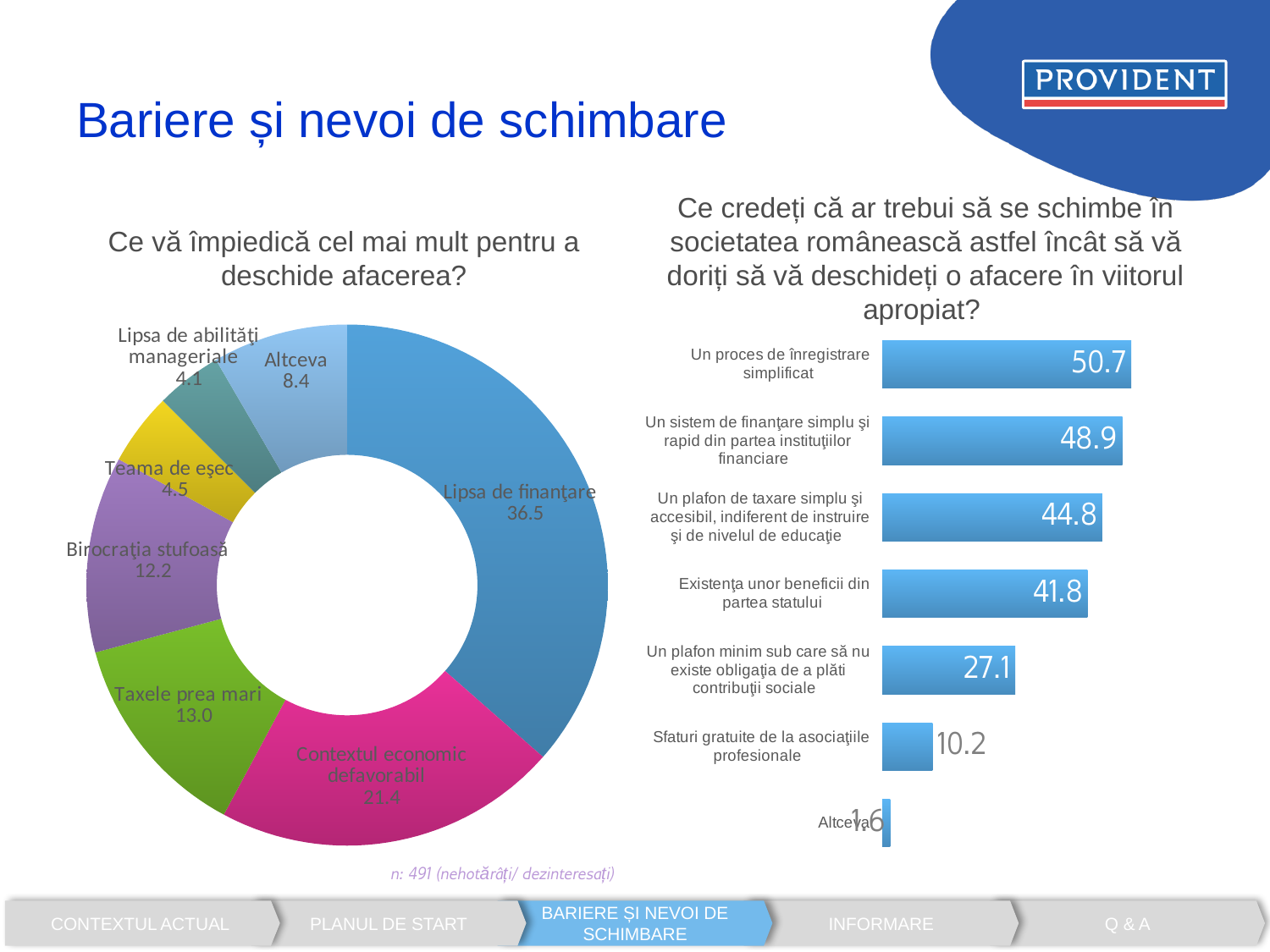

# Bariere și nevoi de schimbare
Ce vă împiedică cel mai mult pentru a deschide afacerea?
Ce credeți că ar trebui să se schimbe în societatea românească astfel încât să vă doriți să vă deschideți o afacere în viitorul apropiat?

### Chart

| Category | What prevents you to start a business? |
|---|---|
| Lipsa de finanţare   | 36.5 |
| Contextul economic defavorabil   | 21.4 |
| Taxele prea mari   | 13.0 |
| Birocraţia stufoasă   | 12.2 |
| Teama de eşec   | 4.5 |
| Lipsa de abilităţi manageriale   | 4.1 |
| Altceva | 8.400000000000002 |

### Chart

| Category | What do you think is needed to be changed in the Romanian society for you to want to start a business now or in the up-coming future? |
|---|---|
| Altceva | 1.6 |
| Sfaturi gratuite de la asociaţiile profesionale   | 10.200000000000001 |
| Un plafon minim sub care să nu existe obligaţia de a plăti contribuţii sociale   | 27.1 |
| Existenţa unor beneficii din partea statului  | 41.8 |
| Un plafon de taxare simplu şi accesibil, indiferent de instruire şi de nivelul de educaţie   | 44.8 |
| Un sistem de finanţare simplu şi rapid din partea instituţiilor financiare   | 48.9 |
| Un proces de înregistrare simplificat  | 50.7 |
n: 491 (nehotărâți/ dezinteresați)
CONTEXTUL ACTUAL
PLANUL DE START
BARIERE ȘI NEVOI DE SCHIMBARE
INFORMARE
Q & A